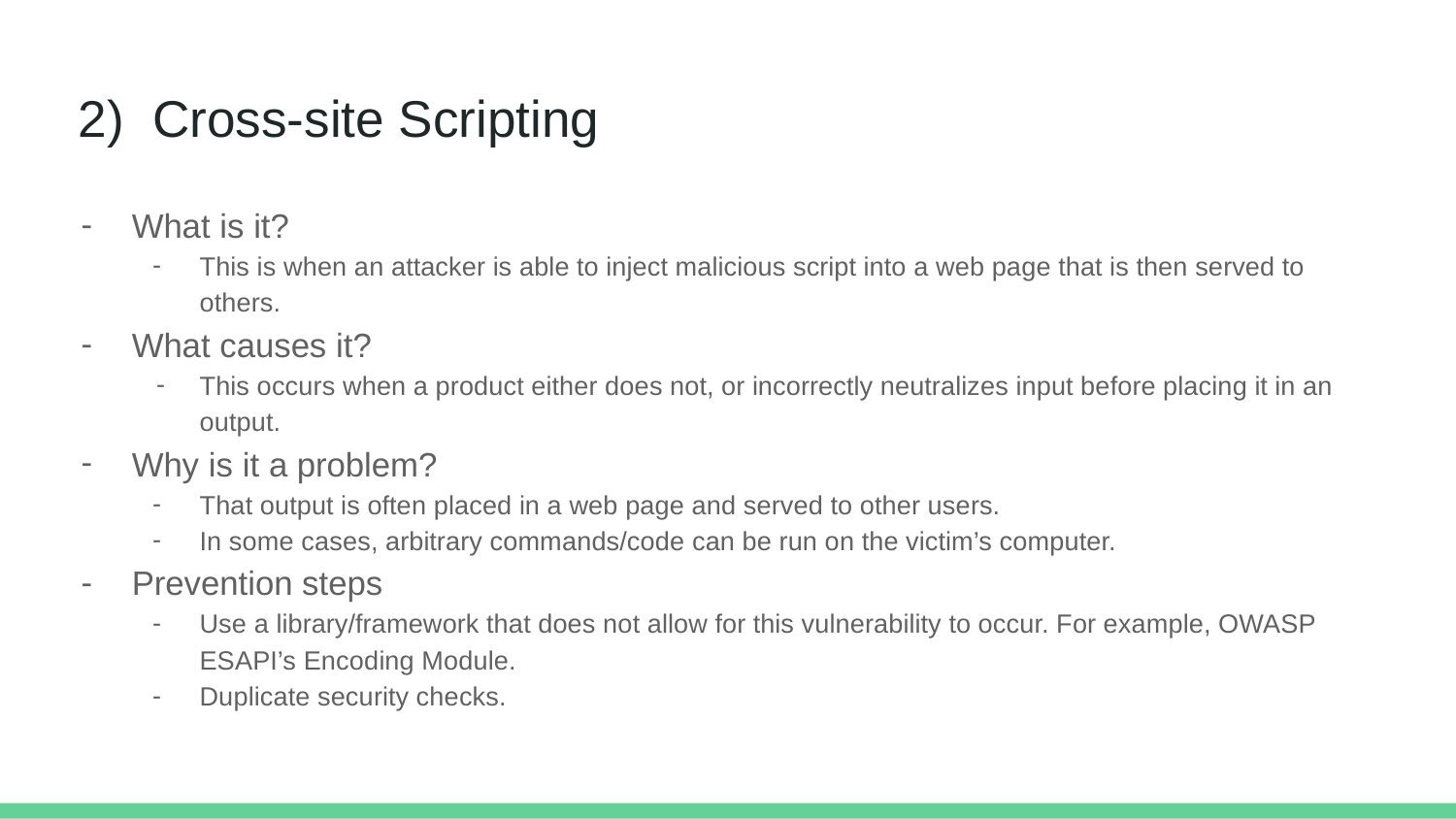

# 2)  Cross-site Scripting
What is it?
This is when an attacker is able to inject malicious script into a web page that is then served to others.
What causes it?
This occurs when a product either does not, or incorrectly neutralizes input before placing it in an output.
Why is it a problem?
That output is often placed in a web page and served to other users.
In some cases, arbitrary commands/code can be run on the victim’s computer.
Prevention steps
Use a library/framework that does not allow for this vulnerability to occur. For example, OWASP ESAPI’s Encoding Module.
Duplicate security checks.